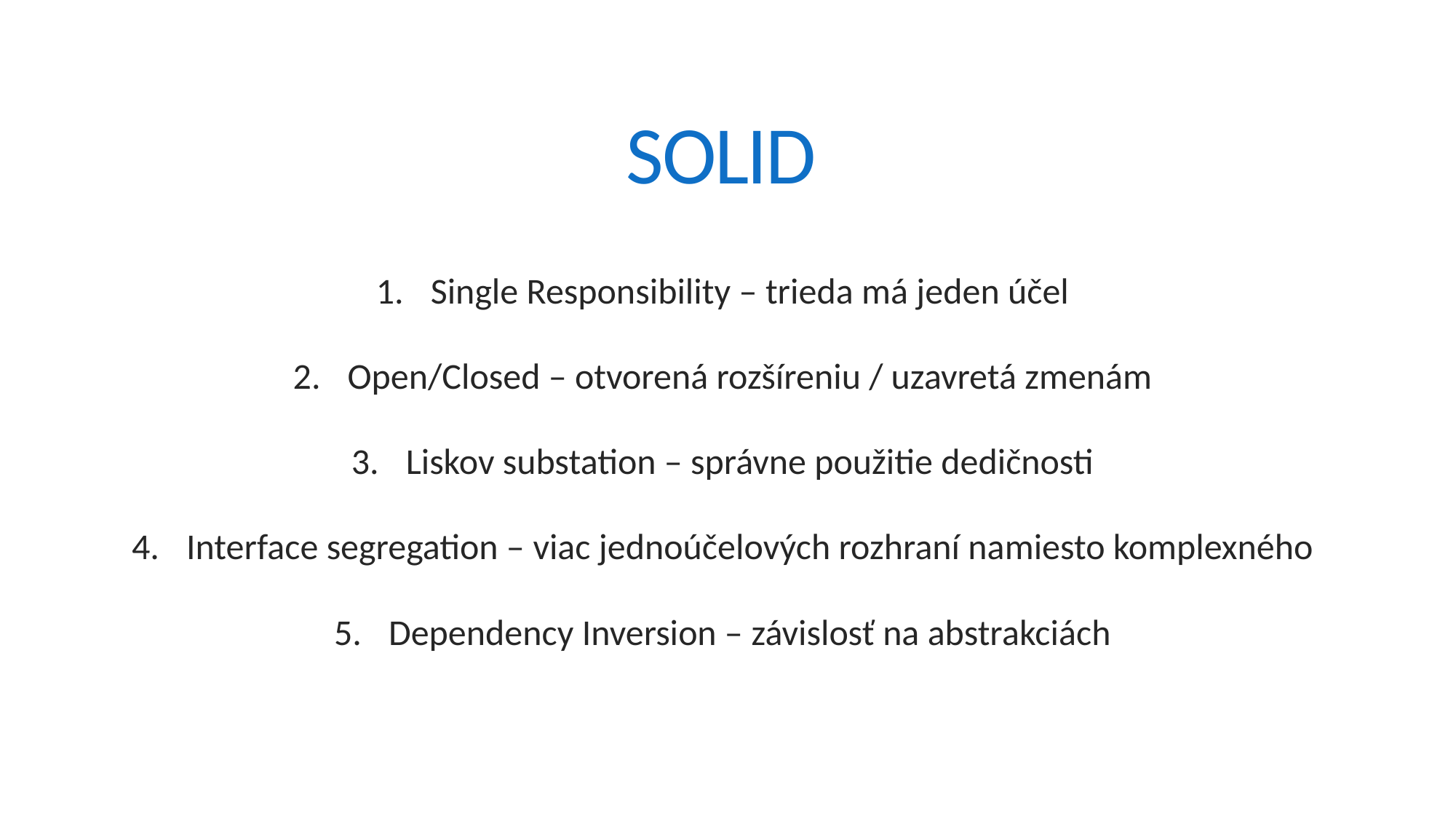

# SOLID
Single Responsibility – trieda má jeden účel
Open/Closed – otvorená rozšíreniu / uzavretá zmenám
Liskov substation – správne použitie dedičnosti
Interface segregation – viac jednoúčelových rozhraní namiesto komplexného
Dependency Inversion – závislosť na abstrakciách